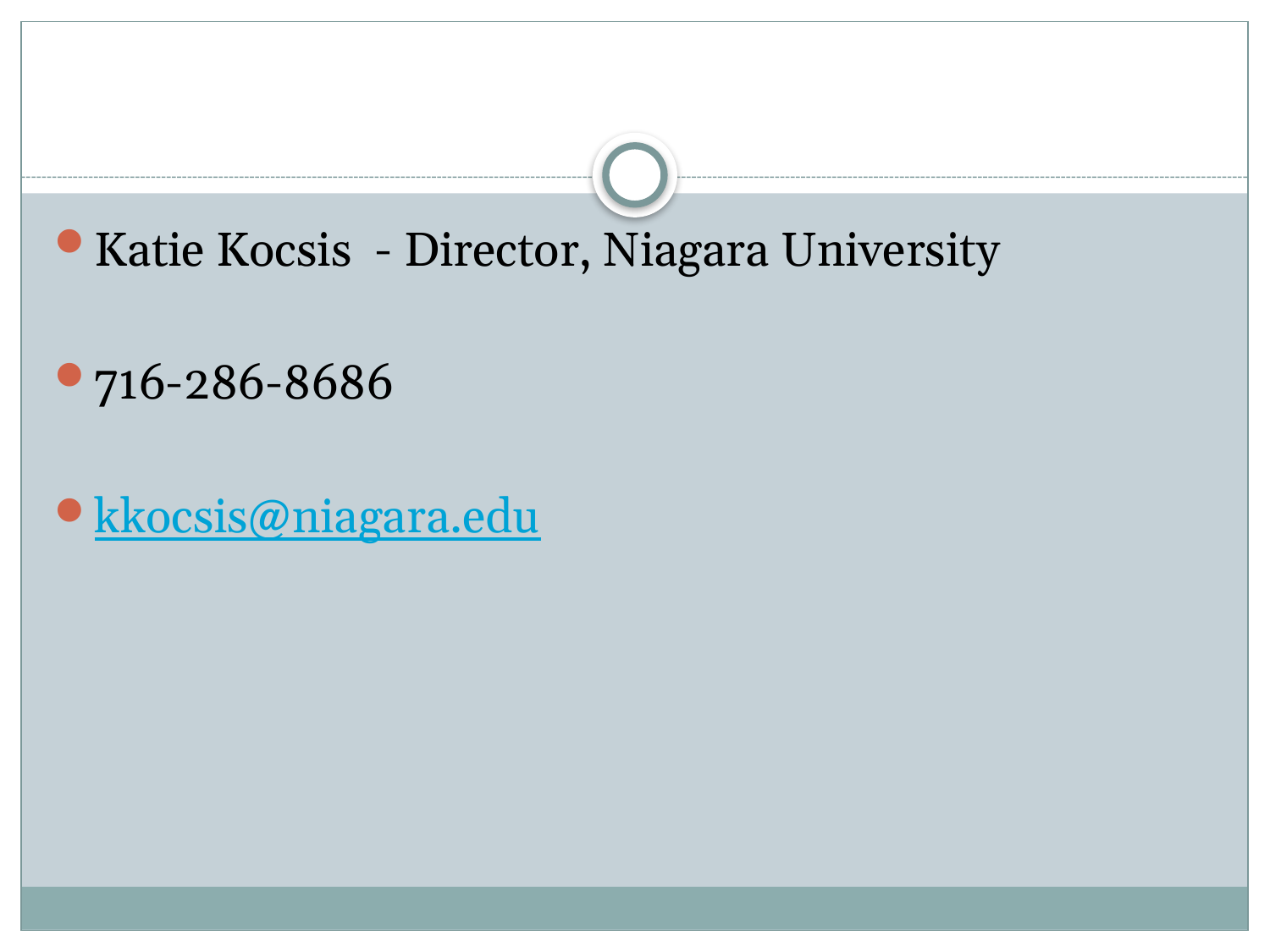

#
Katie Kocsis  - Director, Niagara University

716-286-8686

kkocsis@niagara.edu